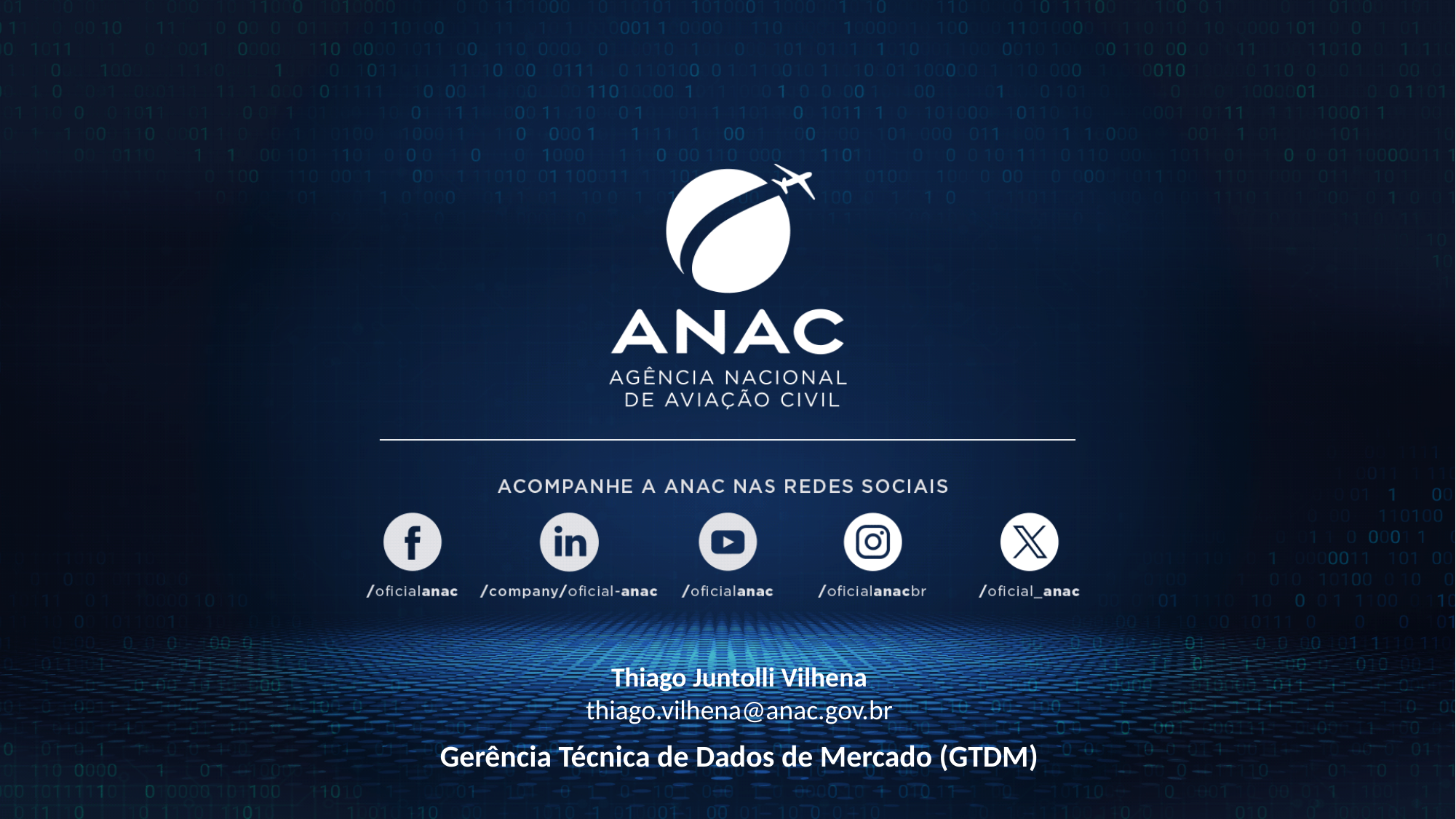

Thiago Juntolli Vilhena
thiago.vilhena@anac.gov.br
Gerência Técnica de Dados de Mercado (GTDM)